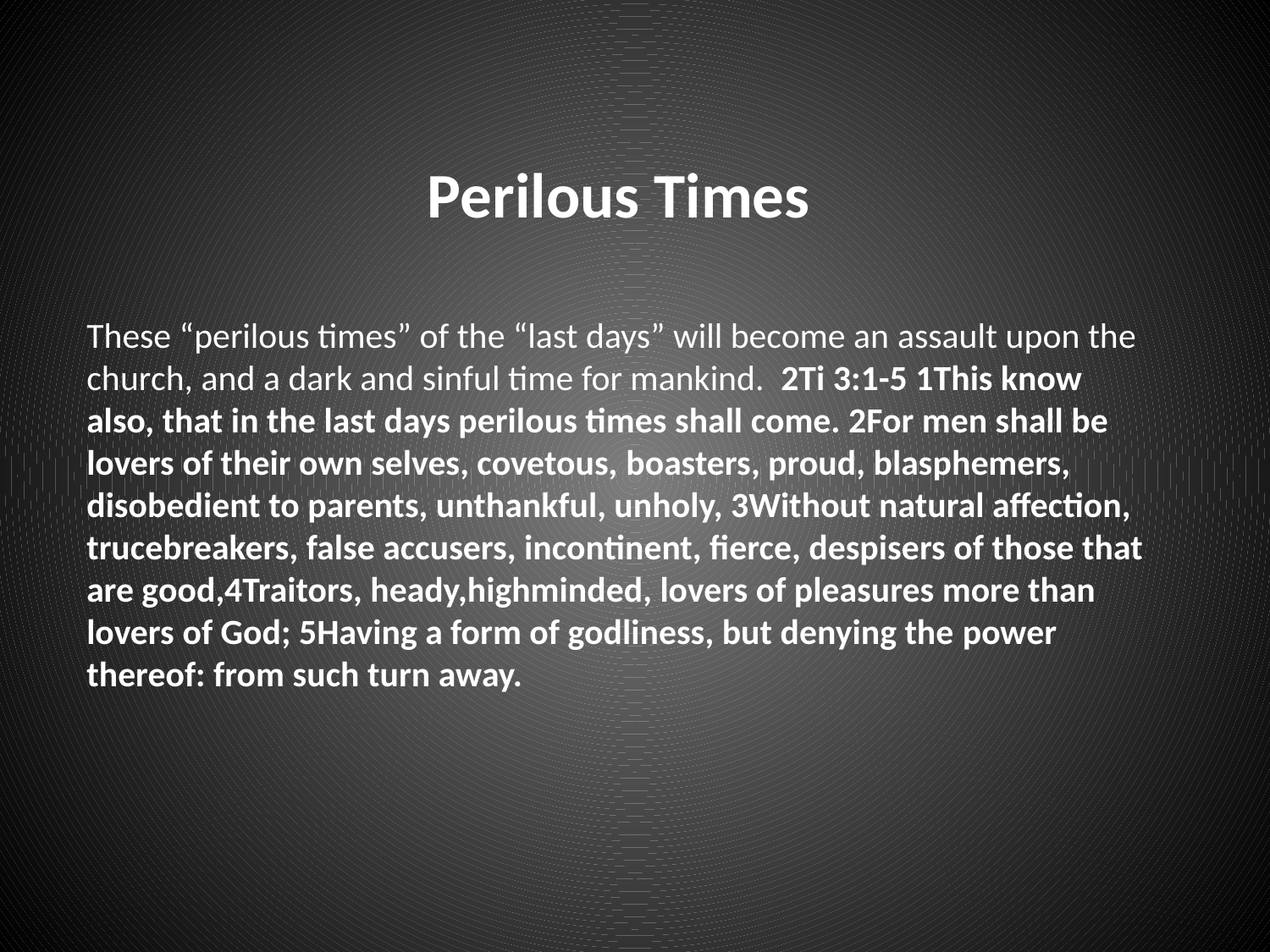

Perilous Times
These “perilous times” of the “last days” will become an assault upon the church, and a dark and sinful time for mankind.  2Ti 3:1-5 1This know also, that in the last days perilous times shall come. 2For men shall be lovers of their own selves, covetous, boasters, proud, blasphemers, disobedient to parents, unthankful, unholy, 3Without natural affection, trucebreakers, false accusers, incontinent, fierce, despisers of those that are good,4Traitors, heady,highminded, lovers of pleasures more than lovers of God; 5Having a form of godliness, but denying the power thereof: from such turn away.